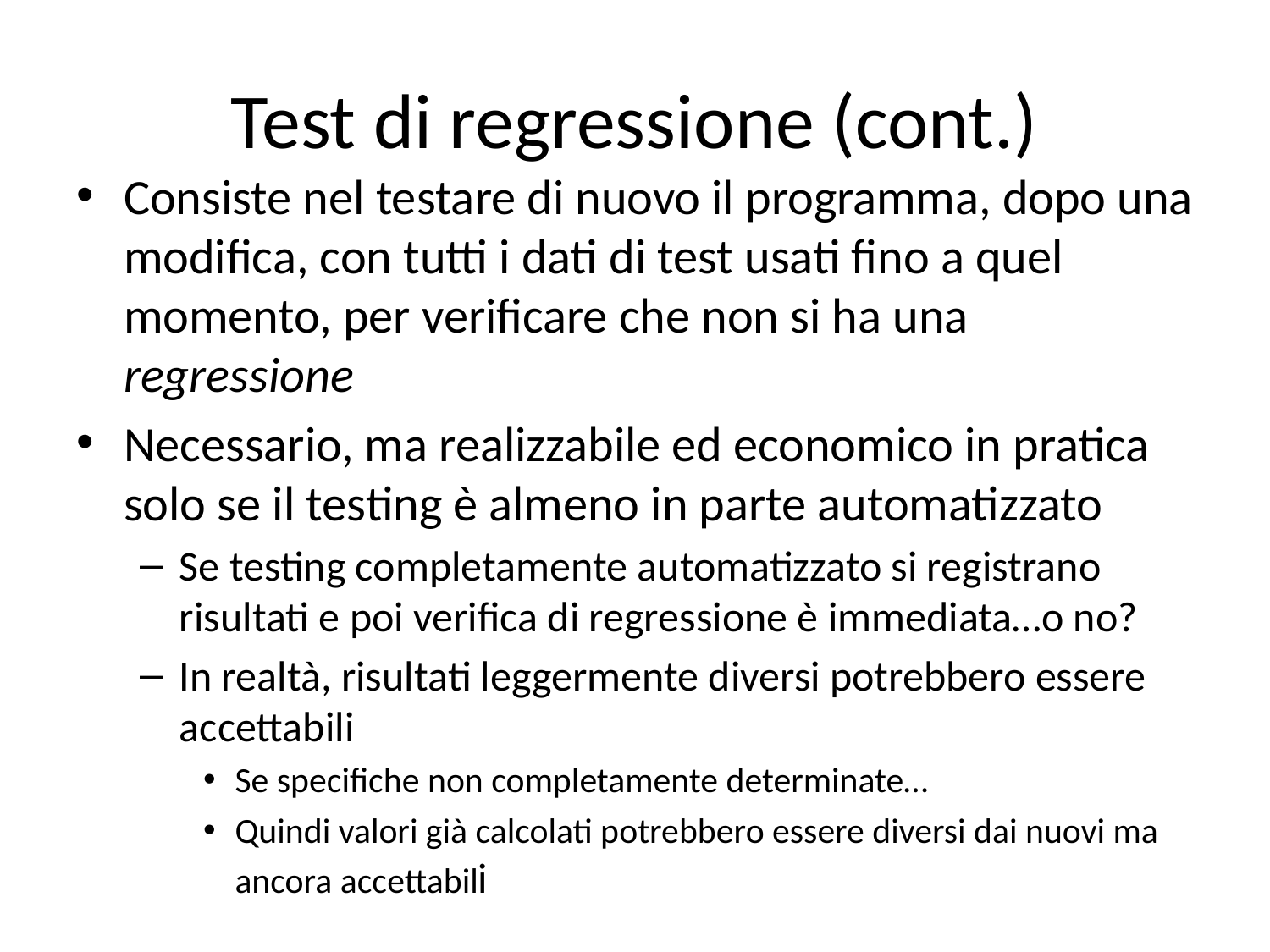

# Test di regressione (cont.)
Consiste nel testare di nuovo il programma, dopo una modifica, con tutti i dati di test usati fino a quel momento, per verificare che non si ha una regressione
Necessario, ma realizzabile ed economico in pratica solo se il testing è almeno in parte automatizzato
Se testing completamente automatizzato si registrano risultati e poi verifica di regressione è immediata…o no?
In realtà, risultati leggermente diversi potrebbero essere accettabili
Se specifiche non completamente determinate…
Quindi valori già calcolati potrebbero essere diversi dai nuovi ma ancora accettabili